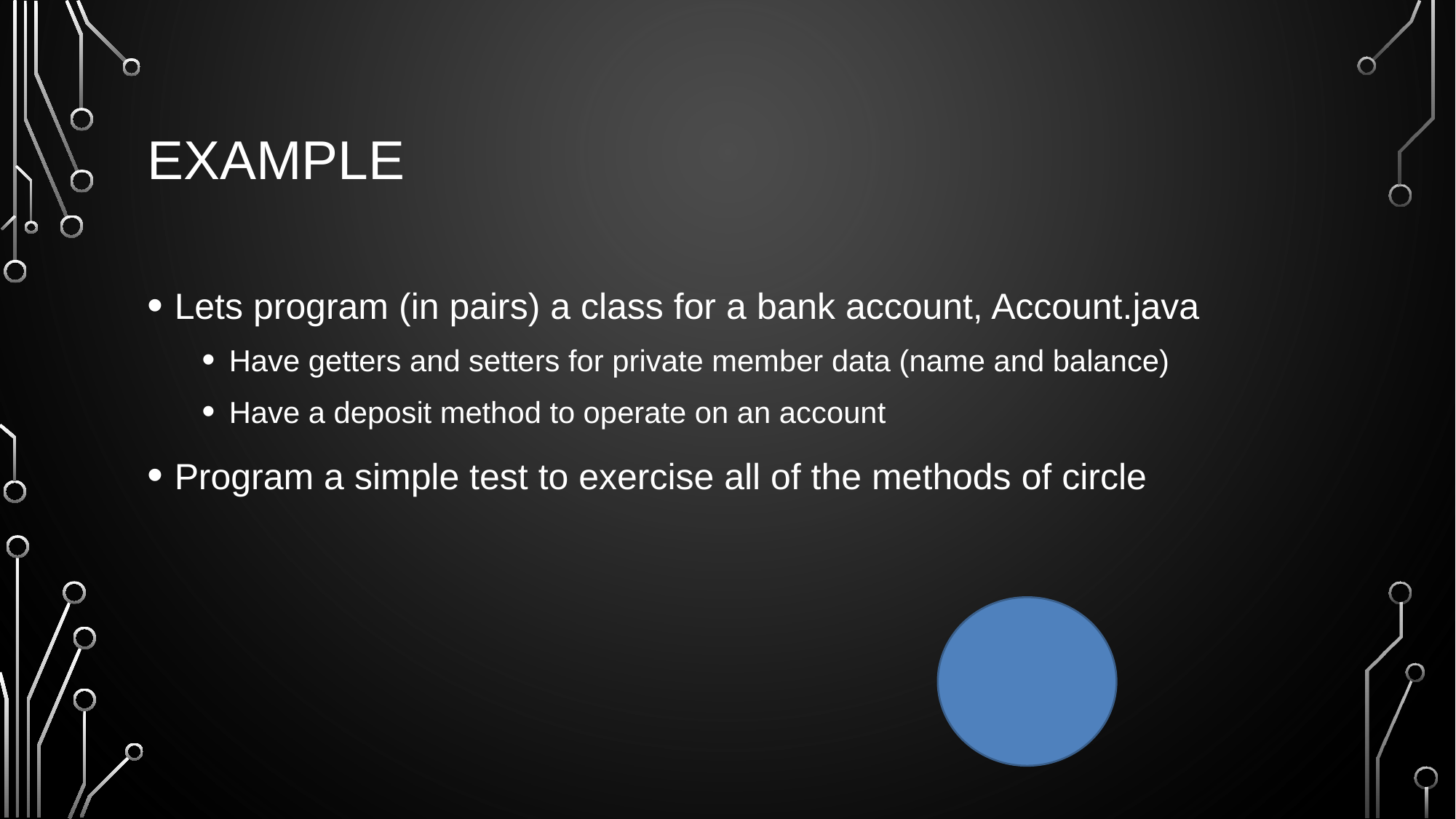

# Example
Lets program (in pairs) a class for a bank account, Account.java
Have getters and setters for private member data (name and balance)
Have a deposit method to operate on an account
Program a simple test to exercise all of the methods of circle